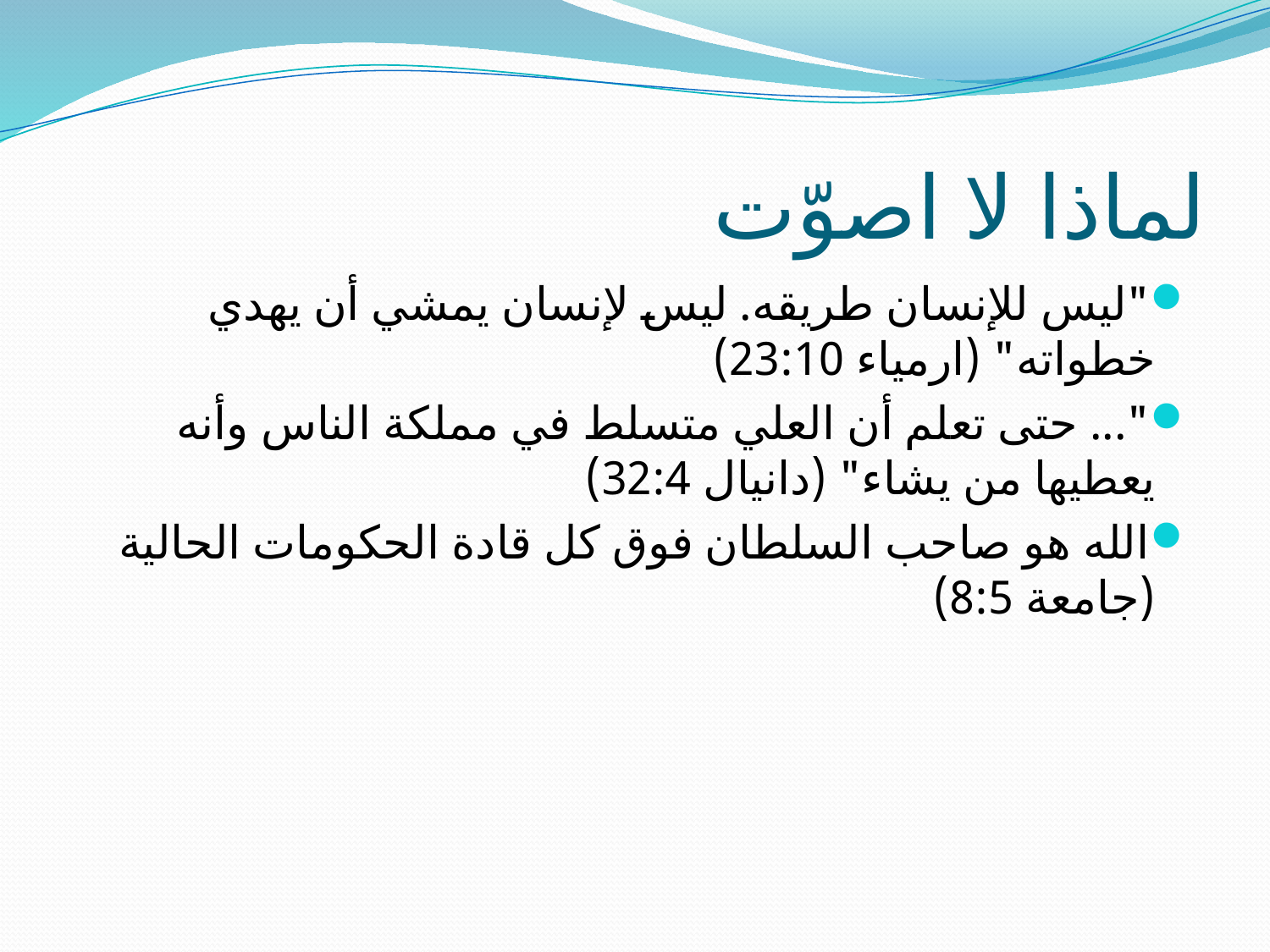

# لماذا لا اصوّت
"ليس للإنسان طريقه. ليس لإنسان يمشي أن يهدي خطواته" (ارمياء 23:10)
"... حتى تعلم أن العلي متسلط في مملكة الناس وأنه يعطيها من يشاء" (دانيال 32:4)
الله هو صاحب السلطان فوق كل قادة الحكومات الحالية (جامعة 8:5)